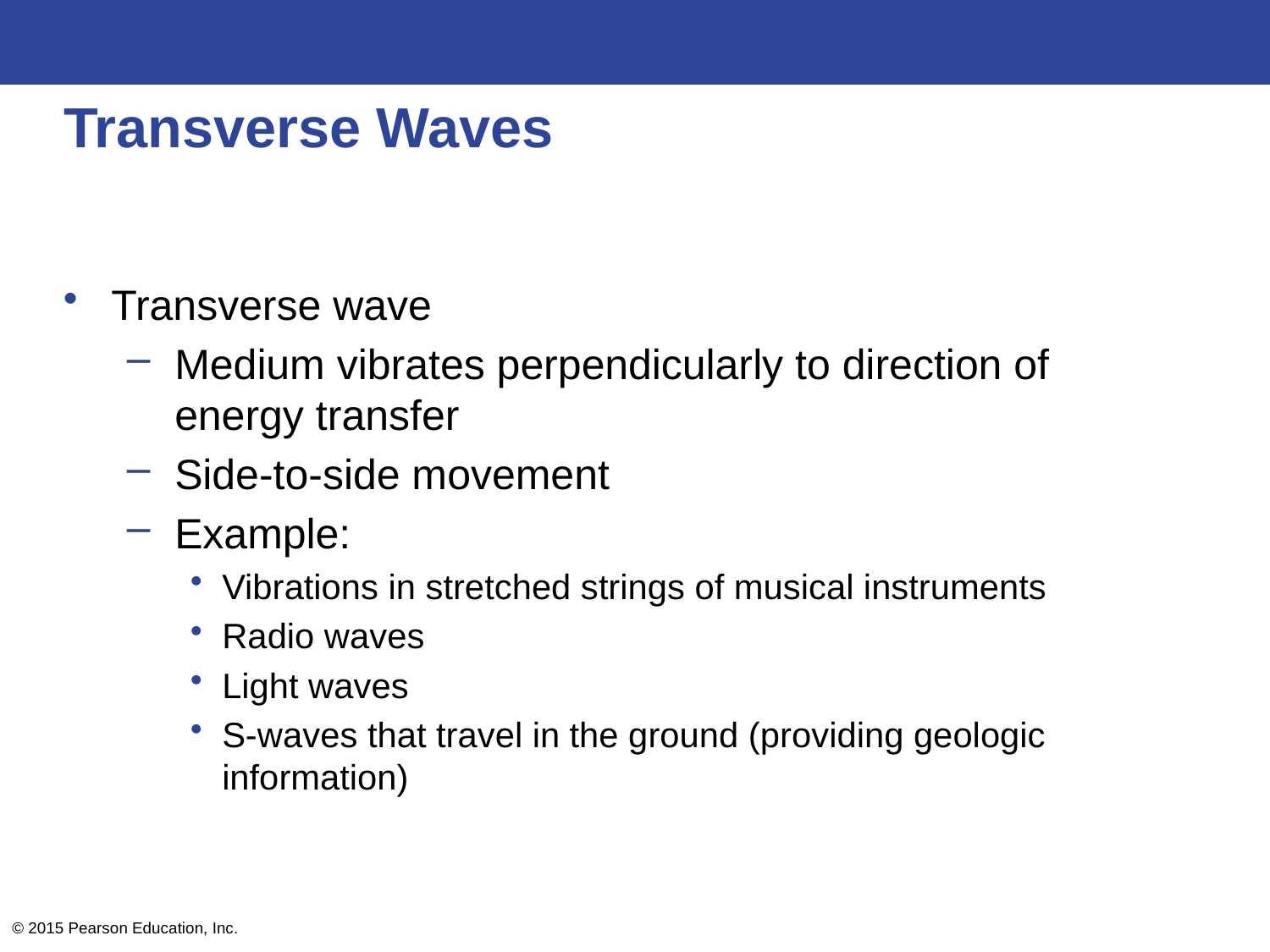

# Transverse Waves
Transverse wave
Medium vibrates perpendicularly to direction of energy transfer
Side-to-side movement
Example:
Vibrations in stretched strings of musical instruments
Radio waves
Light waves
S-waves that travel in the ground (providing geologic information)
© 2015 Pearson Education, Inc.